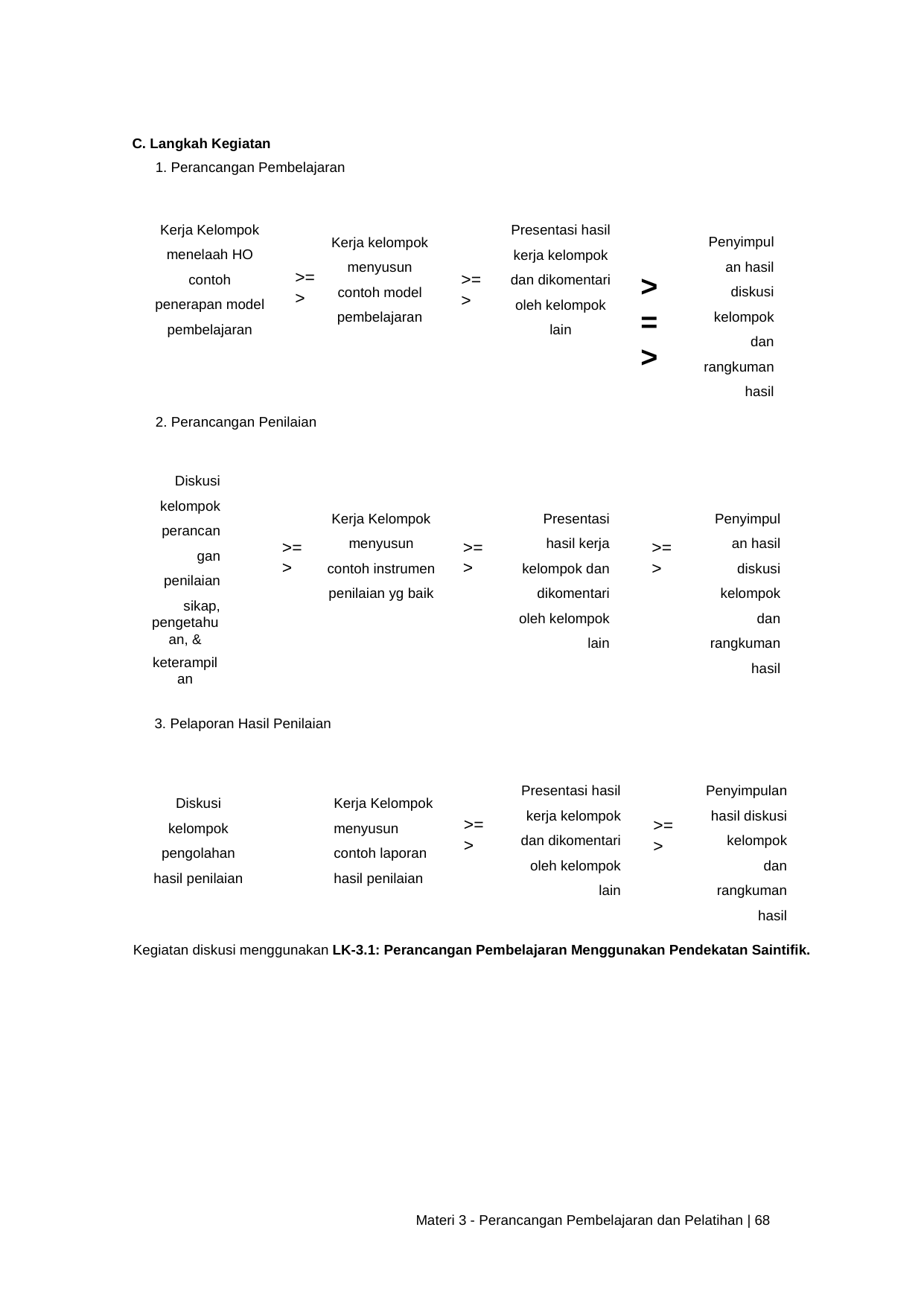

C. Langkah Kegiatan
1. Perancangan Pembelajaran
Kerja Kelompok menelaah HO contoh penerapan model pembelajaran
Presentasi hasil kerja kelompok dan dikomentari oleh kelompok lain
Penyimpulan hasil diskusi kelompok dan rangkuman hasil
Kerja kelompok menyusun contoh model pembelajaran
>=>
>=>
>=>
2. Perancangan Penilaian
Diskusi kelompok perancangan penilaian sikap,
pengetahuan, &
keterampilan
Kerja Kelompok menyusun
contoh instrumen penilaian yg baik
Presentasi hasil kerja kelompok dan dikomentari oleh kelompok lain
Penyimpulan hasil diskusi kelompok dan rangkuman hasil
>=>
>=>
>=>
3. Pelaporan Hasil Penilaian
Presentasi hasil kerja kelompok dan dikomentari oleh kelompok lain
Penyimpulan hasil diskusi kelompok dan rangkuman hasil
Diskusi kelompok pengolahan hasil penilaian
Kerja Kelompok
menyusun contoh laporan hasil penilaian

>=>
>=>
Kegiatan diskusi menggunakan LK-3.1: Perancangan Pembelajaran Menggunakan Pendekatan Saintifik.
Materi 3 - Perancangan Pembelajaran dan Pelatihan | 68